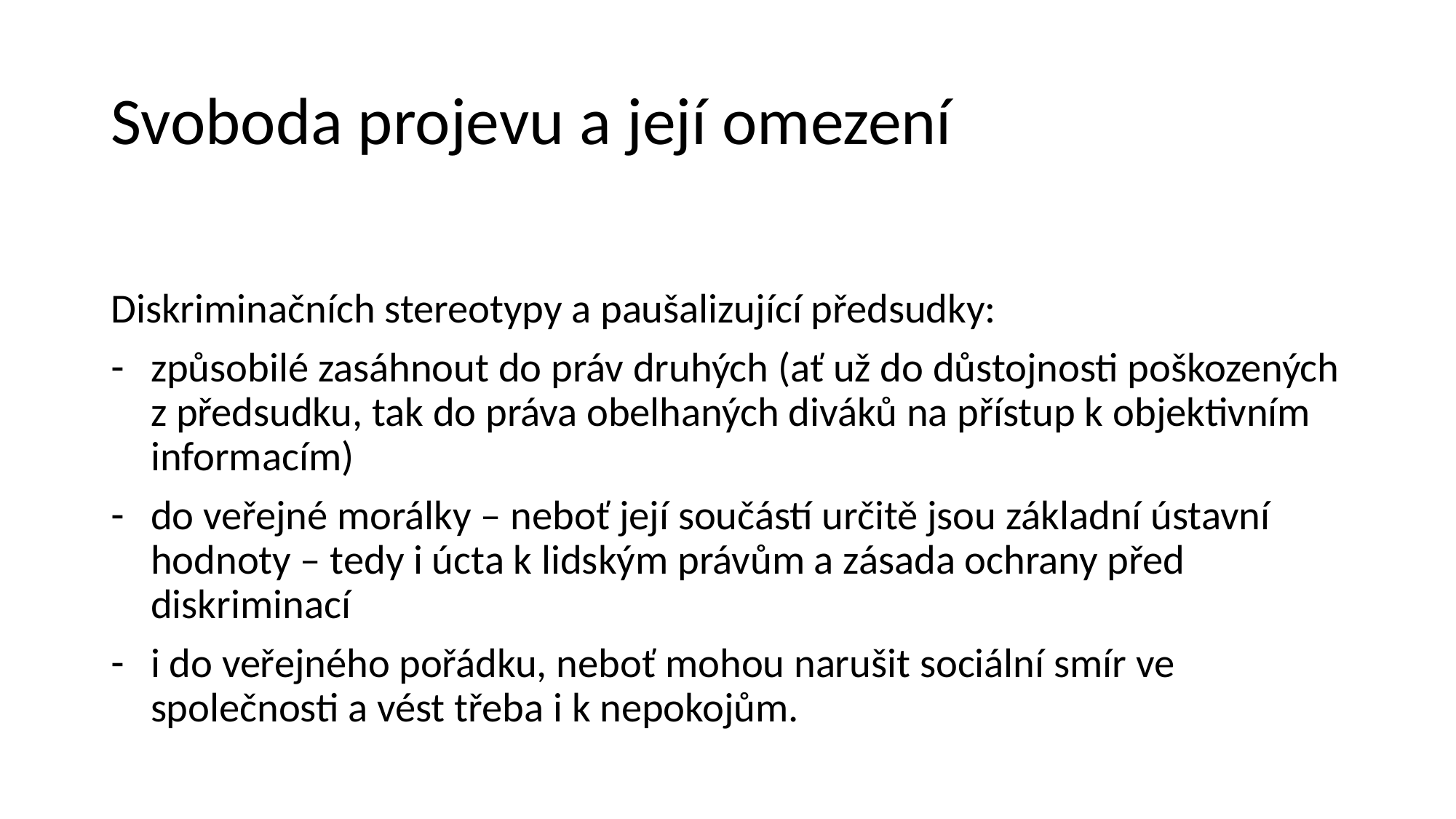

# Svoboda projevu a její omezení

Diskriminačních stereotypy a paušalizující předsudky:
způsobilé zasáhnout do práv druhých (ať už do důstojnosti poškozených z předsudku, tak do práva obelhaných diváků na přístup k objektivním informacím)
do veřejné morálky – neboť její součástí určitě jsou základní ústavní hodnoty – tedy i úcta k lidským právům a zásada ochrany před diskriminací
i do veřejného pořádku, neboť mohou narušit sociální smír ve společnosti a vést třeba i k nepokojům.

Název prezentace